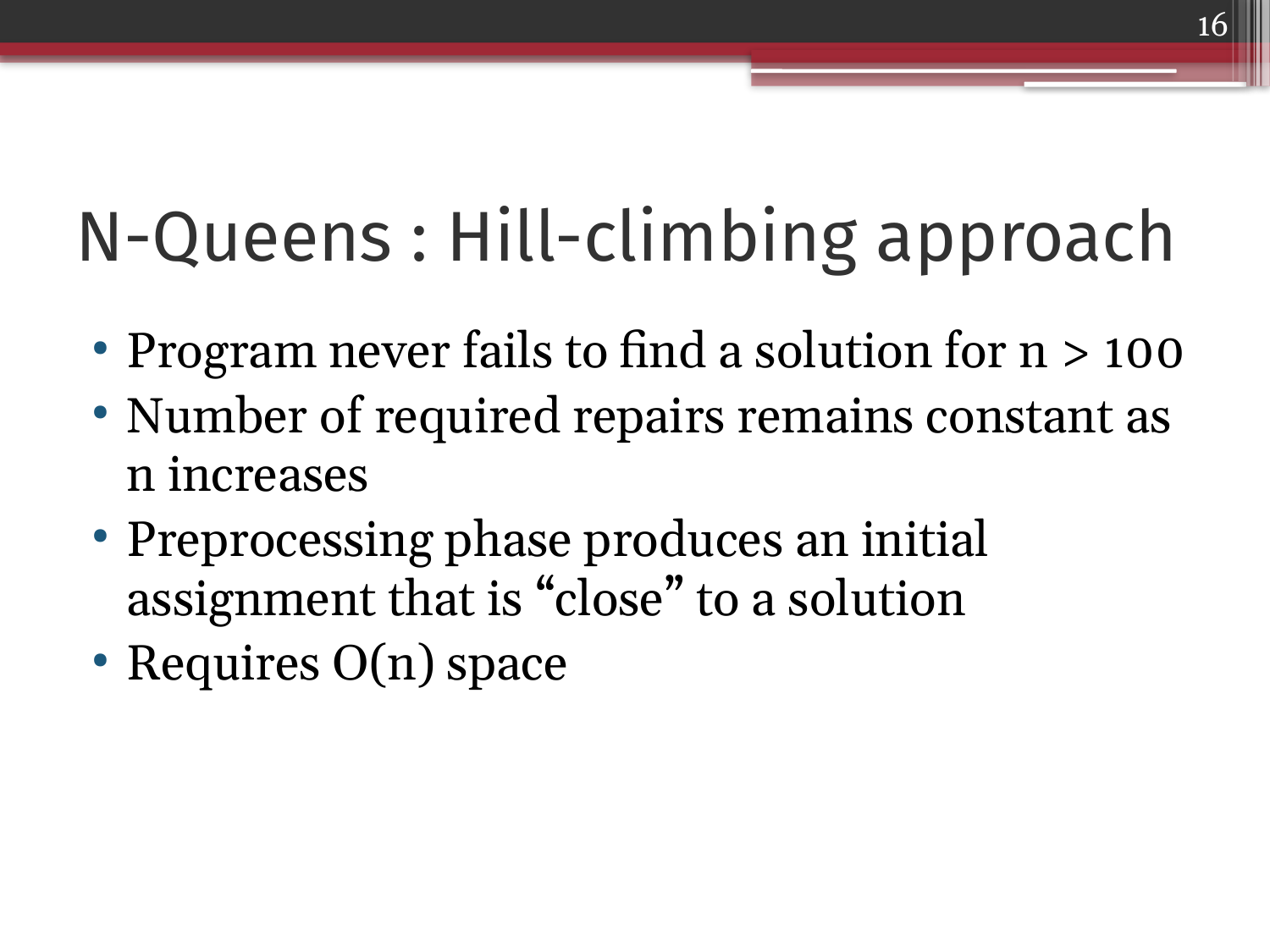

16
# N-Queens : Hill-climbing approach
Program never fails to find a solution for n > 100
Number of required repairs remains constant as n increases
Preprocessing phase produces an initial assignment that is “close” to a solution
Requires O(n) space